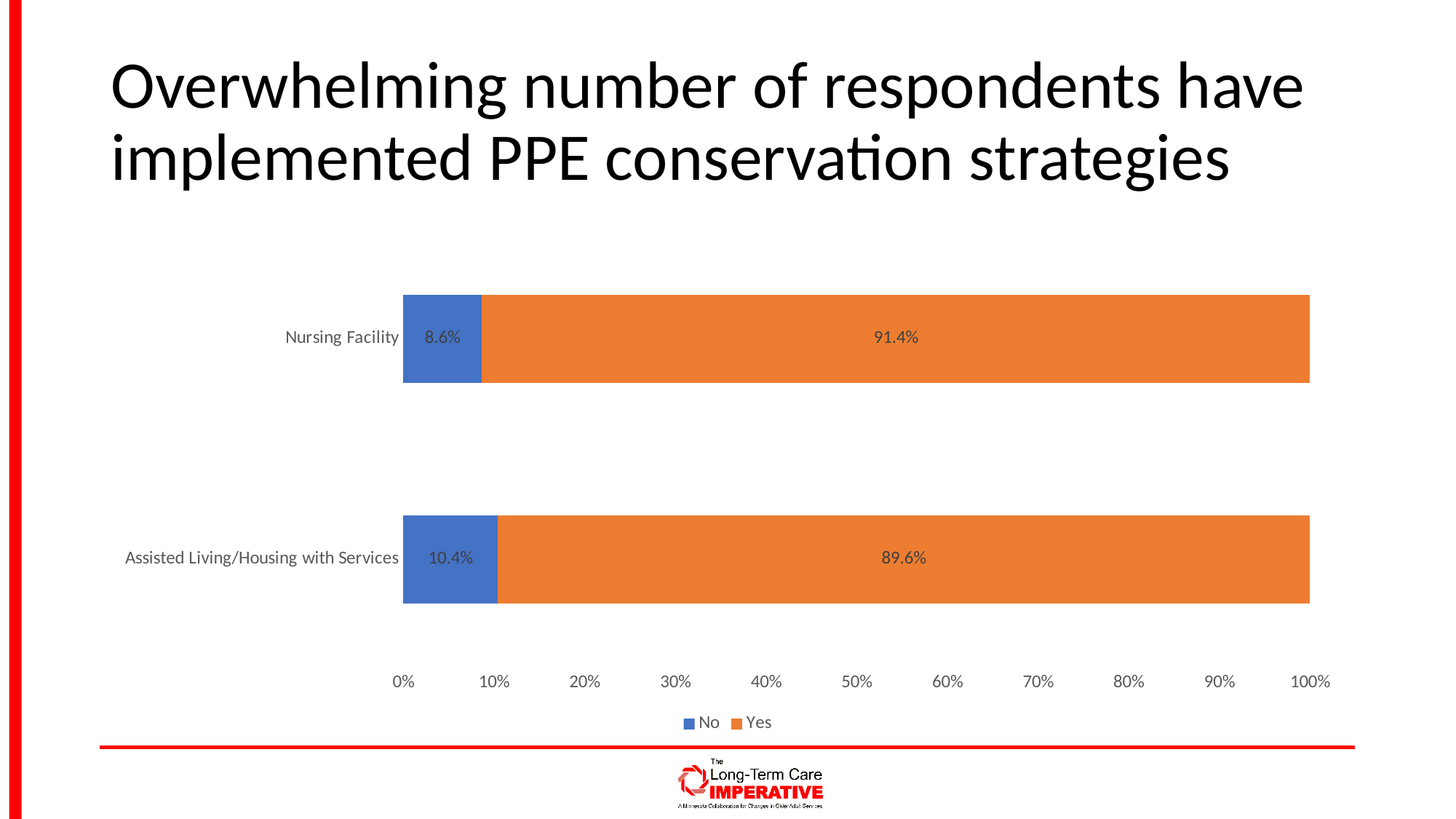

# Overwhelming number of respondents have implemented PPE conservation strategies

### Chart

| Category | No | Yes |
|---|---|---|
| Assisted Living/Housing with Services | 0.10365853658536585 | 0.8963414634146342 |
| Nursing Facility | 0.08641975308641975 | 0.9135802469135802 |